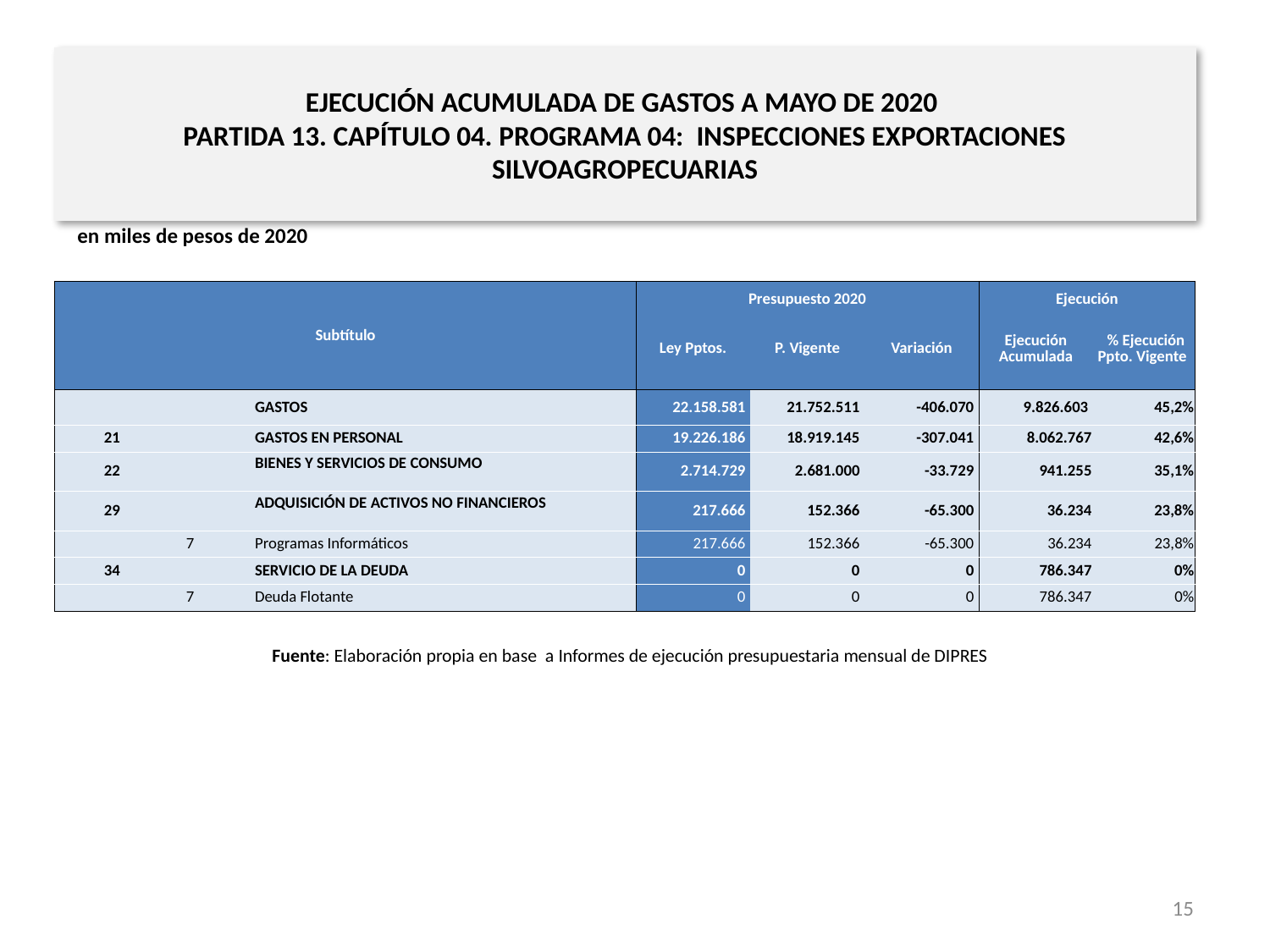

# EJECUCIÓN ACUMULADA DE GASTOS A MAYO DE 2020 PARTIDA 13. CAPÍTULO 04. PROGRAMA 04:  INSPECCIONES EXPORTACIONES SILVOAGROPECUARIAS
en miles de pesos de 2020
| Subtítulo |  |  |  | Presupuesto 2020 |  |  | Ejecución |  |
| --- | --- | --- | --- | --- | --- | --- | --- | --- |
|  |  |  |  | Ley Pptos. | P. Vigente | Variación | Ejecución Acumulada | % Ejecución Ppto. Vigente |
|  |  |  | GASTOS | 22.158.581 | 21.752.511 | -406.070 | 9.826.603 | 45,2% |
| 21 |  |  | GASTOS EN PERSONAL | 19.226.186 | 18.919.145 | -307.041 | 8.062.767 | 42,6% |
| 22 |  |  | BIENES Y SERVICIOS DE CONSUMO | 2.714.729 | 2.681.000 | -33.729 | 941.255 | 35,1% |
| 29 |  |  | ADQUISICIÓN DE ACTIVOS NO FINANCIEROS | 217.666 | 152.366 | -65.300 | 36.234 | 23,8% |
|  | 7 |  | Programas Informáticos | 217.666 | 152.366 | -65.300 | 36.234 | 23,8% |
| 34 |  |  | SERVICIO DE LA DEUDA | 0 | 0 | 0 | 786.347 | 0% |
|  | 7 |  | Deuda Flotante | 0 | 0 | 0 | 786.347 | 0% |
Fuente: Elaboración propia en base  a Informes de ejecución presupuestaria mensual de DIPRES
15